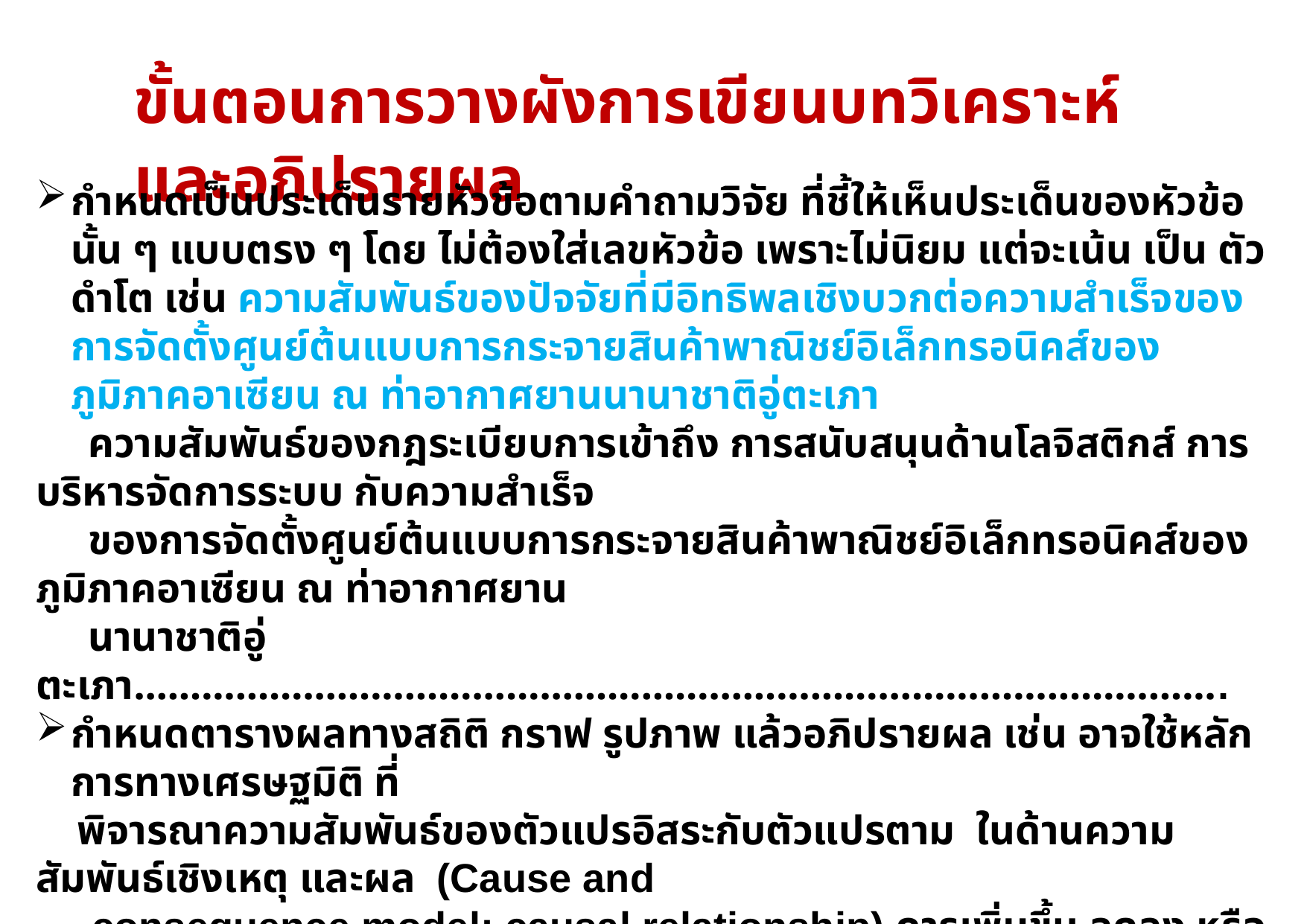

ขั้นตอนการวางผังการเขียนบทวิเคราะห์ และอภิปรายผล
กําหนดเป็นประเด็นรายหัวข้อตามคําถามวิจัย ที่ชี้ให้เห็นประเด็นของหัวข้อนั้น ๆ แบบตรง ๆ โดย ไม่ต้องใส่เลขหัวข้อ เพราะไม่นิยม แต่จะเน้น เป็น ตัวดําโต เช่น ความสัมพันธ์ของปัจจัยที่มีอิทธิพลเชิงบวกต่อความสำเร็จของการจัดตั้งศูนย์ต้นแบบการกระจายสินค้าพาณิชย์อิเล็กทรอนิคส์ของภูมิภาคอาเซียน ณ ท่าอากาศยานนานาชาติอู่ตะเภา
     ความสัมพันธ์ของกฎระเบียบการเข้าถึง การสนับสนุนด้านโลจิสติกส์ การบริหารจัดการระบบ กับความสำเร็จ
     ของการจัดตั้งศูนย์ต้นแบบการกระจายสินค้าพาณิชย์อิเล็กทรอนิคส์ของภูมิภาคอาเซียน ณ ท่าอากาศยาน
     นานาชาติอู่ตะเภา…………………………………………………………………………………….
กําหนดตารางผลทางสถิติ กราฟ รูปภาพ แล้วอภิปรายผล เช่น อาจใช้หลักการทางเศรษฐมิติ ที่
    พิจารณาความสัมพันธ์ของตัวแปรอิสระกับตัวแปรตาม  ในด้านความสัมพันธ์เชิงเหตุ และผล  (Cause and
     consequence model: causal relationship) การเพิ่มขึ้น ลดลง หรือ ไม่มีการเปลี่ยนแปลงใดๆเกิดขึ้น